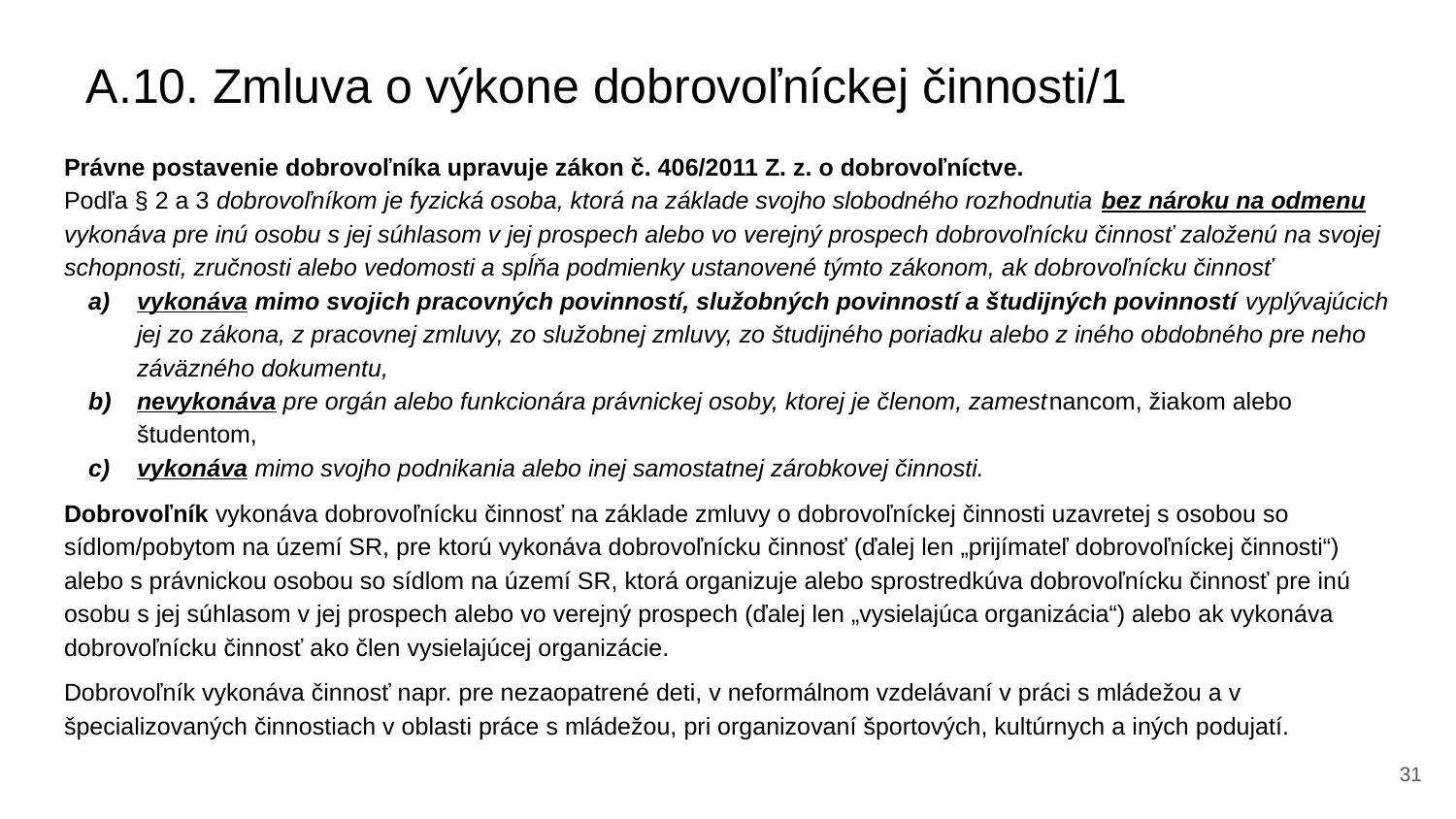

# A.10. Zmluva o výkone dobrovoľníckej činnosti/1
Právne postavenie dobrovoľníka upravuje zákon č. 406/2011 Z. z. o dobrovoľníctve.
Podľa § 2 a 3 dobrovoľníkom je fyzická osoba, ktorá na základe svojho slobodného rozhodnutia bez nároku na odmenu vykonáva pre inú osobu s jej súhlasom v jej prospech alebo vo verejný prospech dobrovoľnícku činnosť založenú na svojej schopnosti, zručnosti alebo vedomosti a spĺňa podmienky ustanovené týmto zákonom, ak dobrovoľnícku činnosť
vykonáva mimo svojich pracovných povinností, služobných povinností a študijných povinností vyplývajúcich jej zo zákona, z pracovnej zmluvy, zo služobnej zmluvy, zo študijného poriadku alebo z iného obdobného pre neho záväzného dokumentu,
nevykonáva pre orgán alebo funkcionára právnickej osoby, ktorej je členom, zamestnancom, žiakom alebo študentom,
vykonáva mimo svojho podnikania alebo inej samostatnej zárobkovej činnosti.
Dobrovoľník vykonáva dobrovoľnícku činnosť na základe zmluvy o dobrovoľníckej činnosti uzavretej s osobou so sídlom/pobytom na území SR, pre ktorú vykonáva dobrovoľnícku činnosť (ďalej len „prijímateľ dobrovoľníckej činnosti“) alebo s právnickou osobou so sídlom na území SR, ktorá organizuje alebo sprostredkúva dobrovoľnícku činnosť pre inú osobu s jej súhlasom v jej prospech alebo vo verejný prospech (ďalej len „vysielajúca organizácia“) alebo ak vykonáva dobrovoľnícku činnosť ako člen vysielajúcej organizácie.
Dobrovoľník vykonáva činnosť napr. pre nezaopatrené deti, v neformálnom vzdelávaní v práci s mládežou a v špecializovaných činnostiach v oblasti práce s mládežou, pri organizovaní športových, kultúrnych a iných podujatí.
31